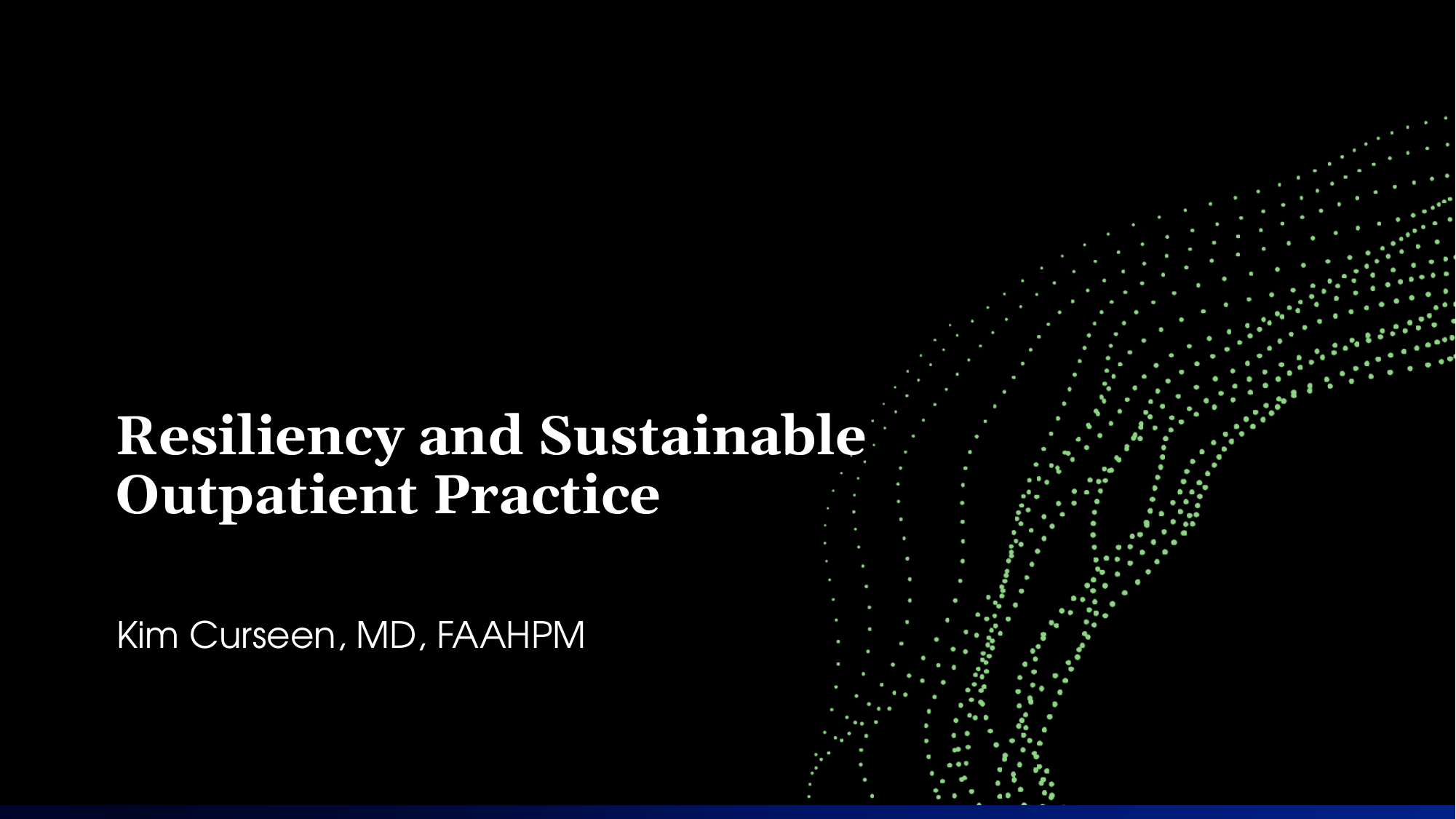

# Resiliency and Sustainable Outpatient Practice
Kim Curseen, MD, FAAHPM